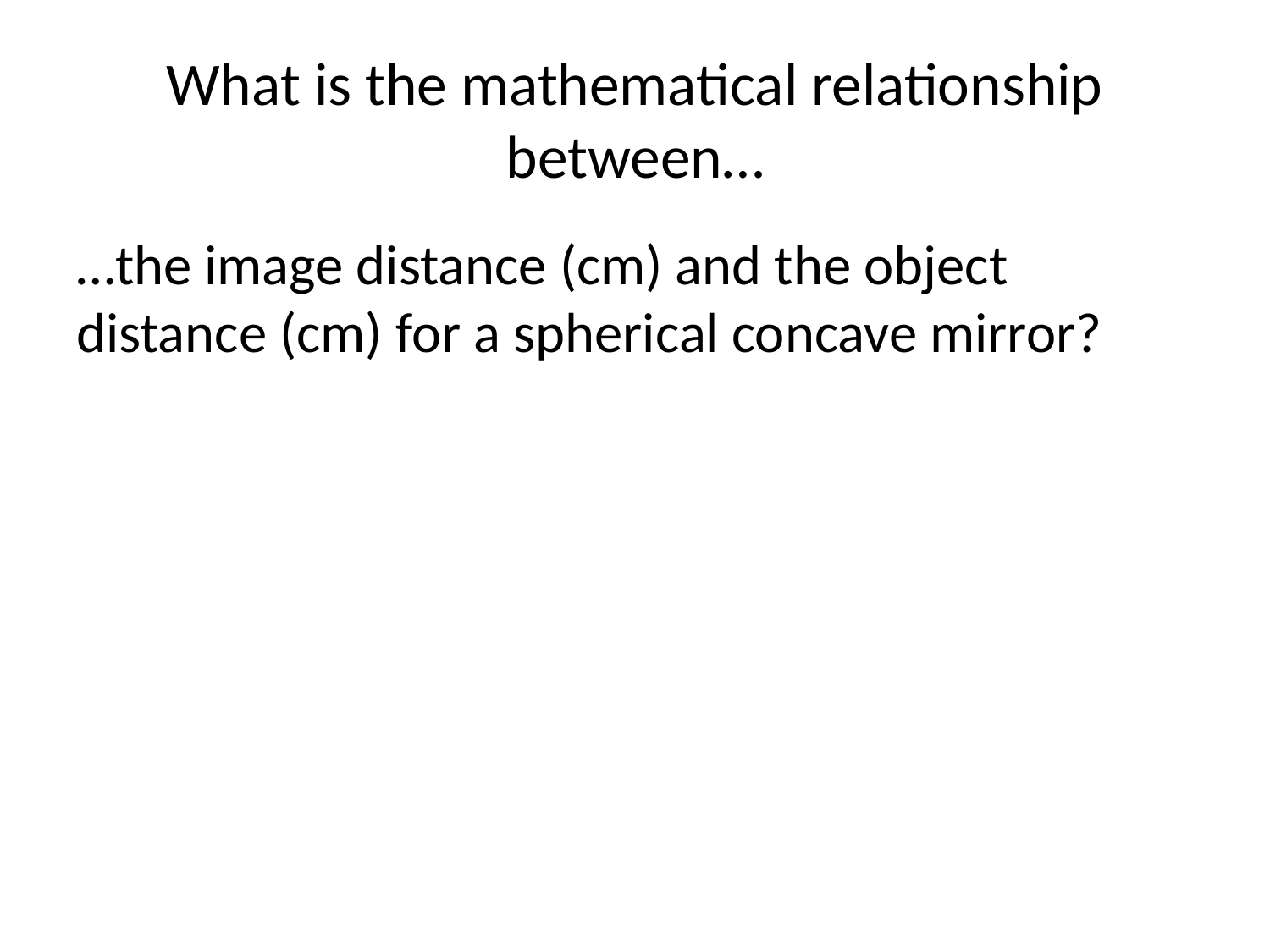

# What is the mathematical relationship between…
…the image distance (cm) and the object distance (cm) for a spherical concave mirror?